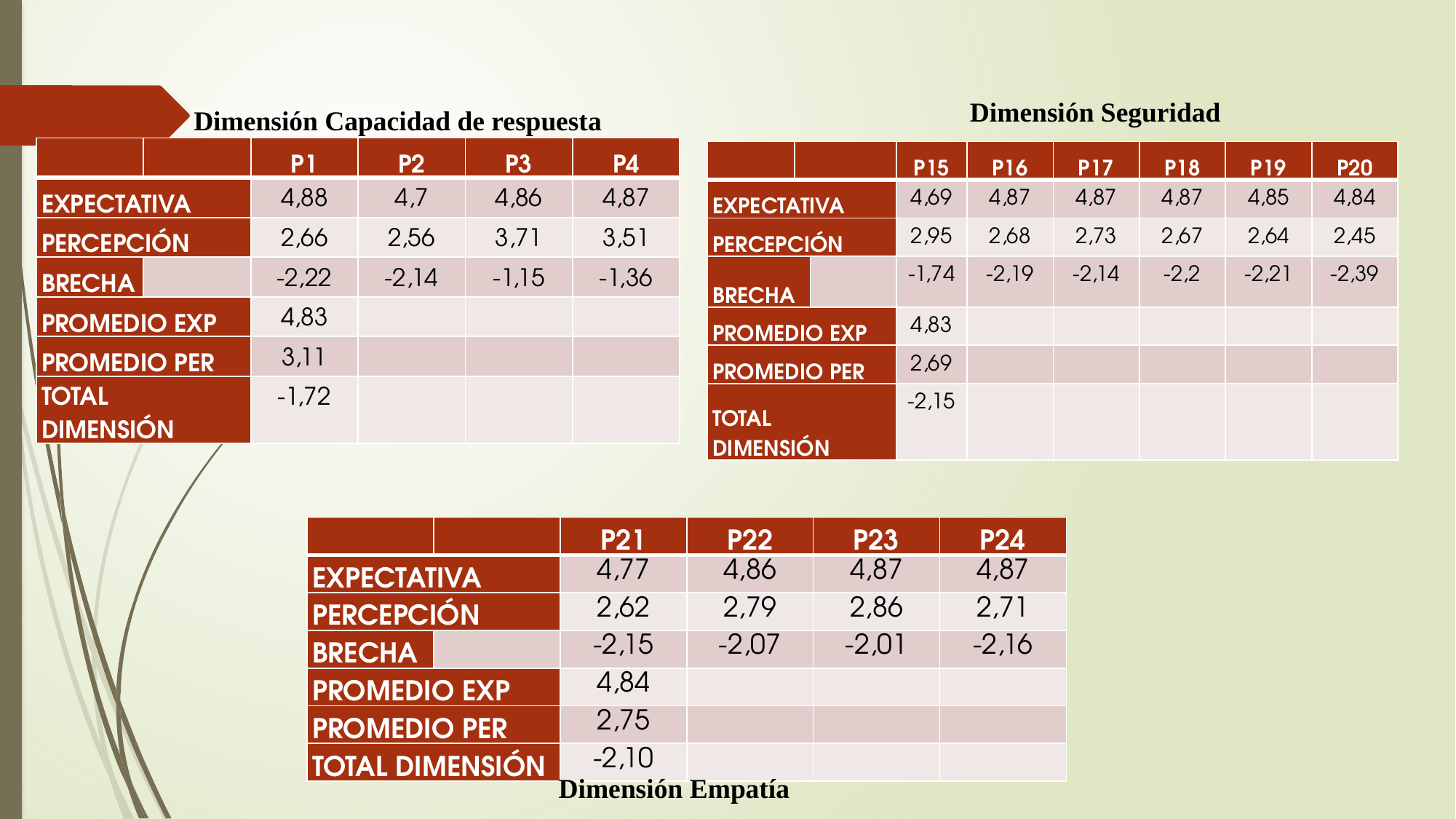

Dimensión Seguridad
Dimensión Capacidad de respuesta
|  |  | P1 | P2 | P3 | P4 |
| --- | --- | --- | --- | --- | --- |
| EXPECTATIVA |  | 4,88 | 4,7 | 4,86 | 4,87 |
| PERCEPCIÓN |  | 2,66 | 2,56 | 3,71 | 3,51 |
| BRECHA |  | -2,22 | -2,14 | -1,15 | -1,36 |
| PROMEDIO EXP |  | 4,83 |  |  |  |
| PROMEDIO PER |  | 3,11 |  |  |  |
| TOTAL DIMENSIÓN |  | -1,72 |  |  |  |
|  |  |  | P15 | P16 | P17 | P18 | P19 | P20 |
| --- | --- | --- | --- | --- | --- | --- | --- | --- |
| EXPECTATIVA |  |  | 4,69 | 4,87 | 4,87 | 4,87 | 4,85 | 4,84 |
| PERCEPCIÓN |  |  | 2,95 | 2,68 | 2,73 | 2,67 | 2,64 | 2,45 |
| BRECHA |  |  | -1,74 | -2,19 | -2,14 | -2,2 | -2,21 | -2,39 |
| PROMEDIO EXP |  |  | 4,83 |  |  |  |  |  |
| PROMEDIO PER |  |  | 2,69 |  |  |  |  |  |
| TOTAL DIMENSIÓN |  |  | -2,15 |  |  |  |  |  |
|  |  | P21 | P22 | P23 | P24 |
| --- | --- | --- | --- | --- | --- |
| EXPECTATIVA |  | 4,77 | 4,86 | 4,87 | 4,87 |
| PERCEPCIÓN |  | 2,62 | 2,79 | 2,86 | 2,71 |
| BRECHA |  | -2,15 | -2,07 | -2,01 | -2,16 |
| PROMEDIO EXP |  | 4,84 |  |  |  |
| PROMEDIO PER |  | 2,75 |  |  |  |
| TOTAL DIMENSIÓN |  | -2,10 |  |  |  |
Dimensión Empatía